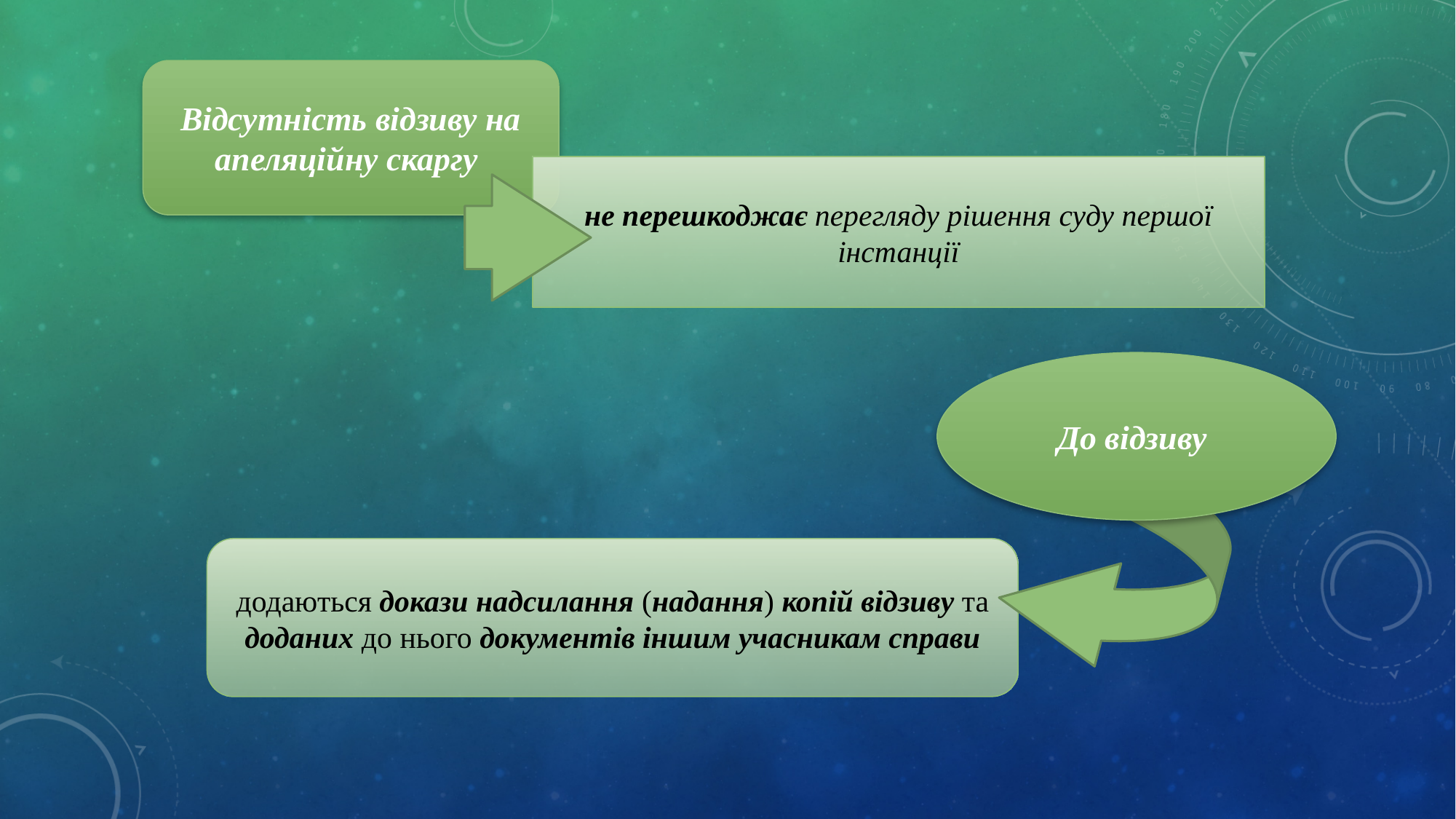

Відсутність відзиву на апеляційну скаргу
не перешкоджає перегляду рішення суду першої інстанції

До відзиву

додаються докази надсилання (надання) копій відзиву та доданих до нього документів іншим учасникам справи